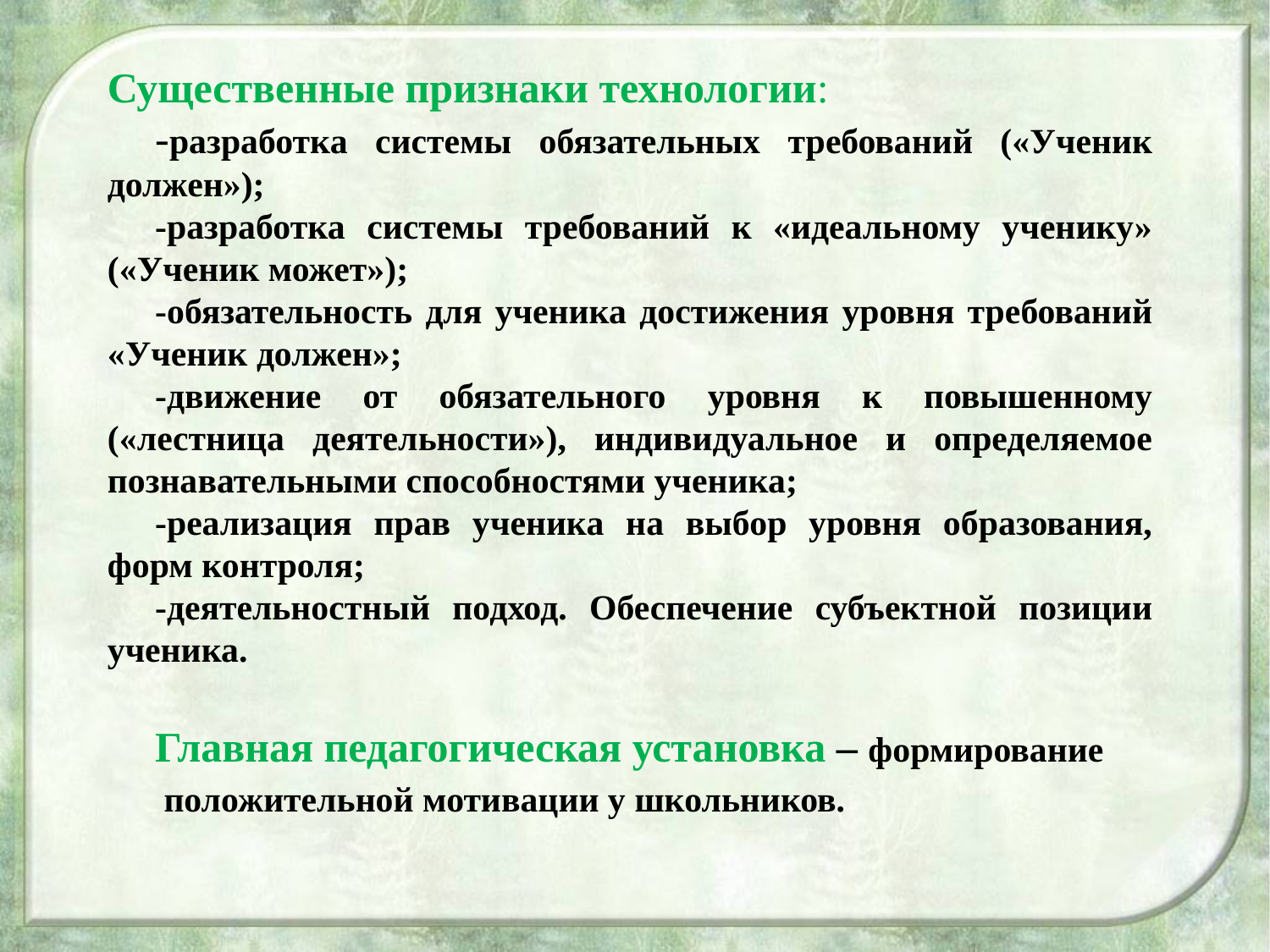

Существенные признаки технологии:
-разработка системы обязательных требований («Ученик должен»);
-разработка системы требований к «идеальному ученику» («Ученик может»);
-обязательность для ученика достижения уровня требований «Ученик должен»;
-движение от обязательного уровня к повышенному («лестница деятельности»), индивидуальное и определяемое познавательными способностями ученика;
-реализация прав ученика на выбор уровня образования, форм контроля;
-деятельностный подход. Обеспечение субъектной позиции ученика.

Главная педагогическая установка – формирование
 положительной мотивации у школьников.